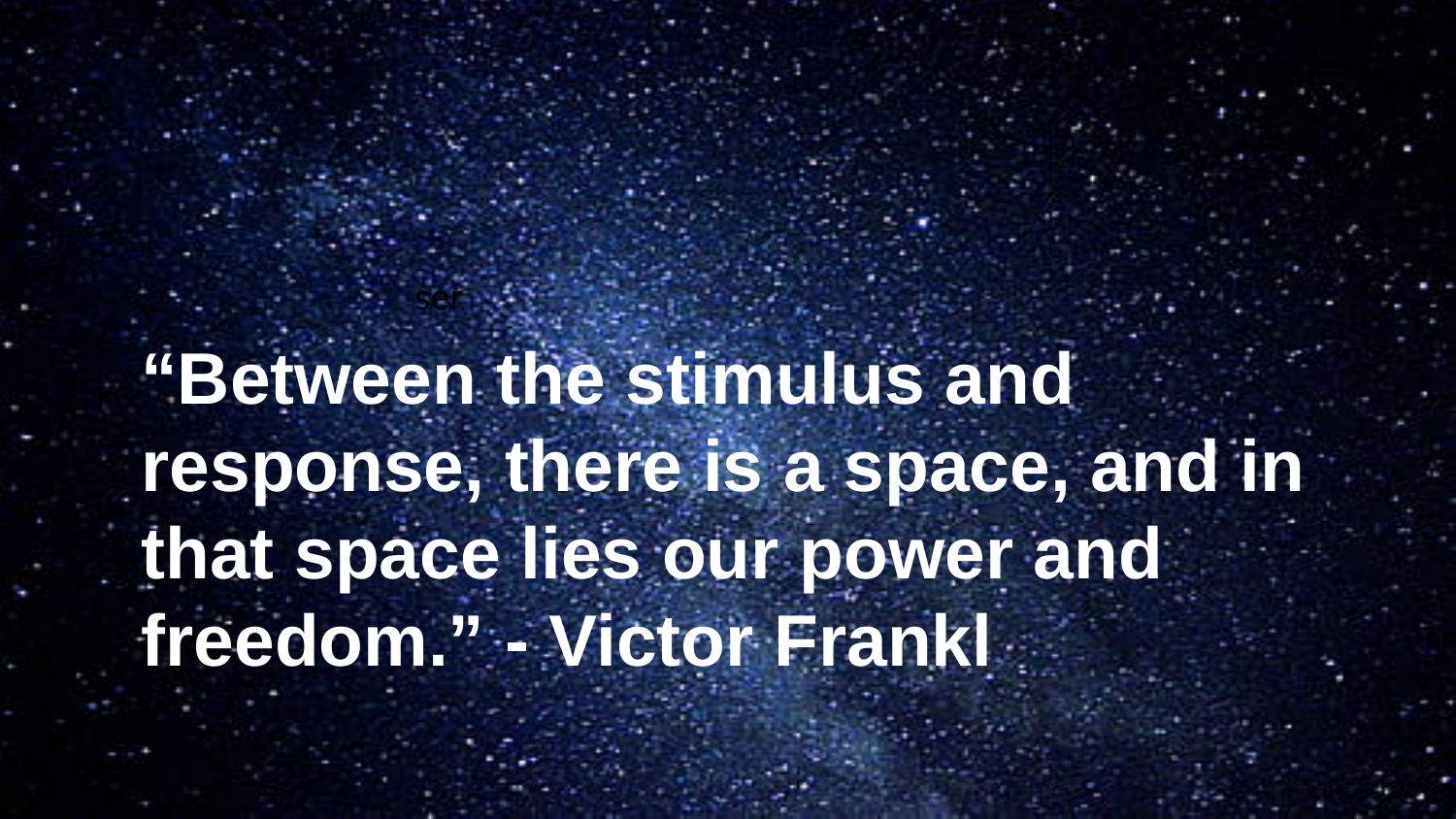

ser
“Between the stimulus and response, there is a space, and in that space lies our power and freedom.” - Victor Frankl